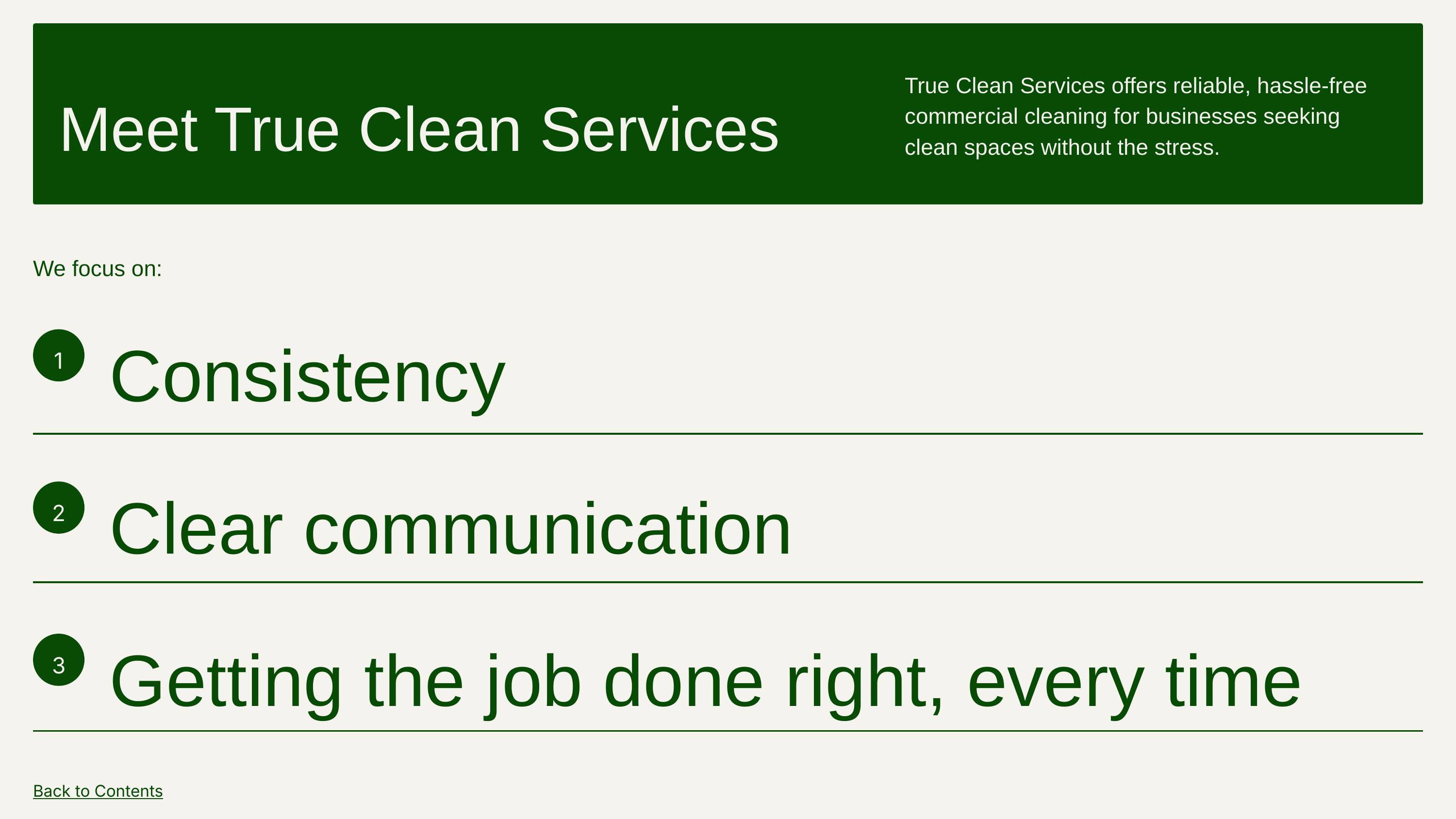

True Clean Services offers reliable, hassle-free commercial cleaning for businesses seeking clean spaces without the stress.
Meet True Clean Services
We focus on:
Consistency

1
Clear communication

2
Getting the job done right, every time

3
Back to Contents